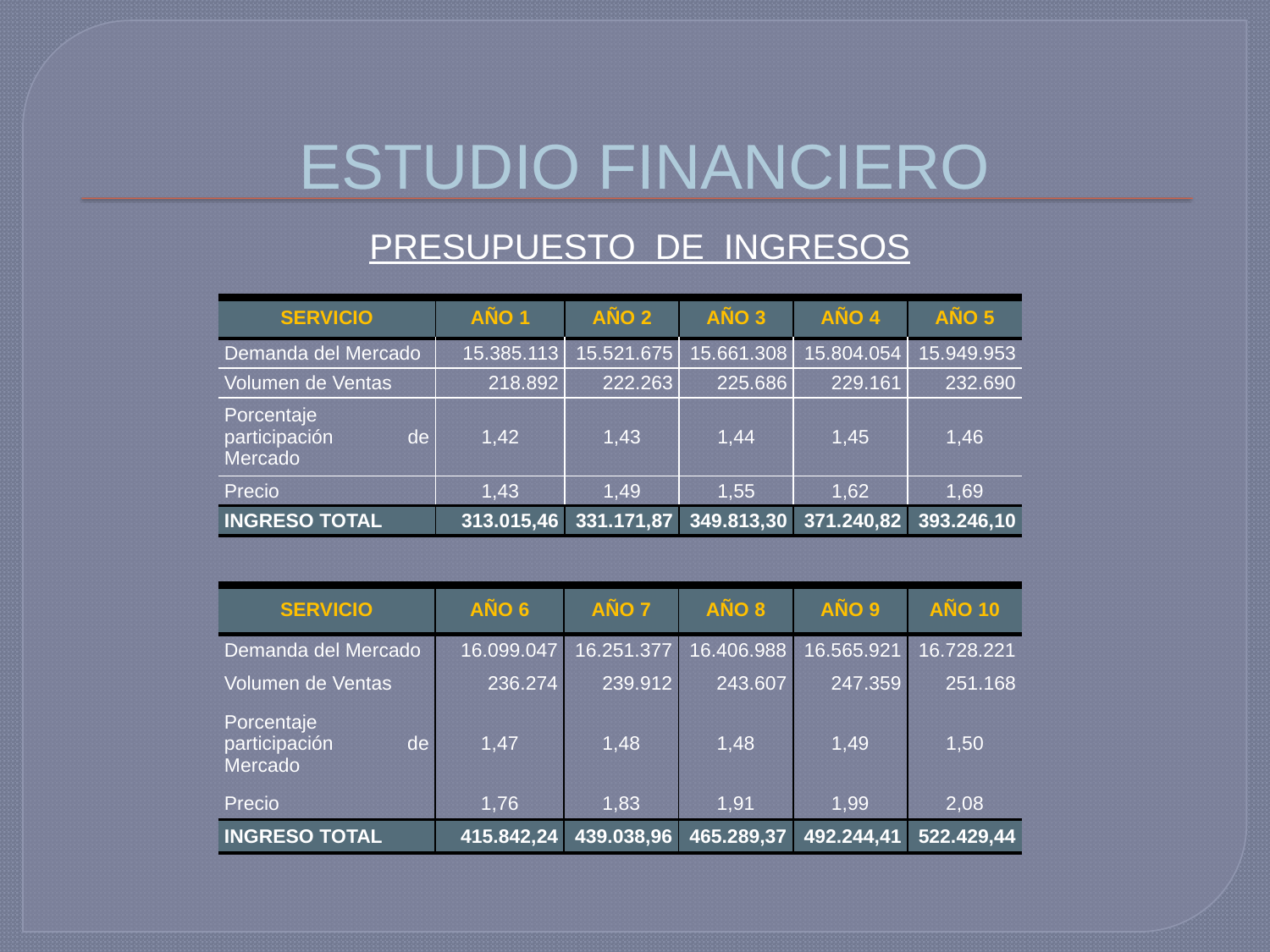

# ESTUDIO FINANCIERO
PRESUPUESTO  DE  INGRESOS

| SERVICIO | AÑO 1 | AÑO 2 | AÑO 3 | AÑO 4 | AÑO 5 |
| --- | --- | --- | --- | --- | --- |
| Demanda del Mercado | 15.385.113 | 15.521.675 | 15.661.308 | 15.804.054 | 15.949.953 |
| Volumen de Ventas | 218.892 | 222.263 | 225.686 | 229.161 | 232.690 |
| Porcentaje participación de Mercado | 1,42 | 1,43 | 1,44 | 1,45 | 1,46 |
| Precio | 1,43 | 1,49 | 1,55 | 1,62 | 1,69 |
| INGRESO TOTAL | 313.015,46 | 331.171,87 | 349.813,30 | 371.240,82 | 393.246,10 |
| SERVICIO | AÑO 6 | AÑO 7 | AÑO 8 | AÑO 9 | AÑO 10 |
| --- | --- | --- | --- | --- | --- |
| Demanda del Mercado | 16.099.047 | 16.251.377 | 16.406.988 | 16.565.921 | 16.728.221 |
| Volumen de Ventas | 236.274 | 239.912 | 243.607 | 247.359 | 251.168 |
| Porcentaje participación de Mercado | 1,47 | 1,48 | 1,48 | 1,49 | 1,50 |
| Precio | 1,76 | 1,83 | 1,91 | 1,99 | 2,08 |
| INGRESO TOTAL | 415.842,24 | 439.038,96 | 465.289,37 | 492.244,41 | 522.429,44 |